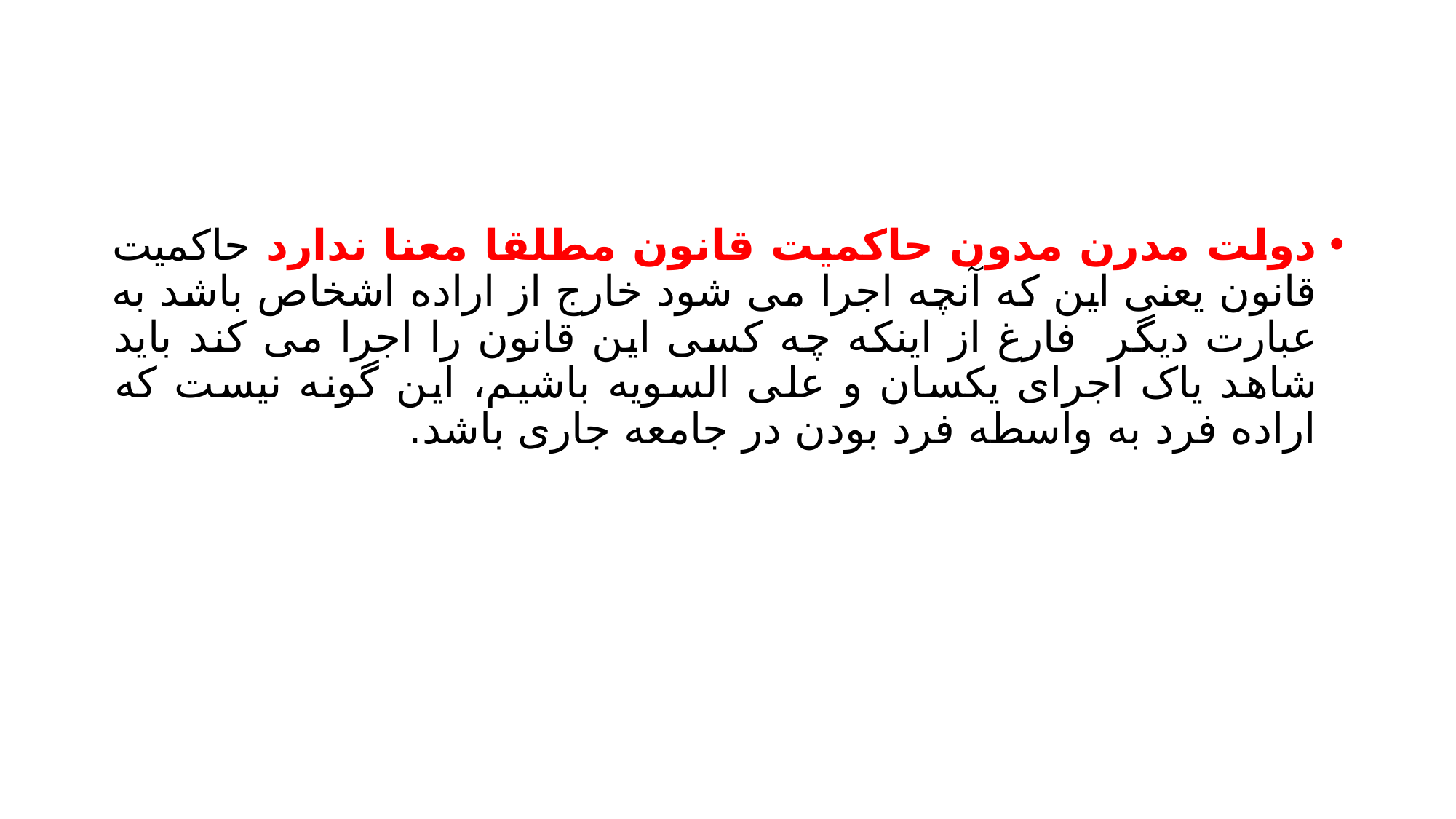

#
دولت مدرن مدون حاکمیت قانون مطلقا معنا ندارد حاکمیت قانون یعنی این که آنچه اجرا می شود خارج از اراده اشخاص باشد به عبارت دیگر  فارغ از اینکه چه کسی این قانون را اجرا می کند باید شاهد یاک اجرای یکسان و علی السویه باشیم، این گونه نیست که اراده فرد به واسطه فرد بودن در جامعه جاری باشد.